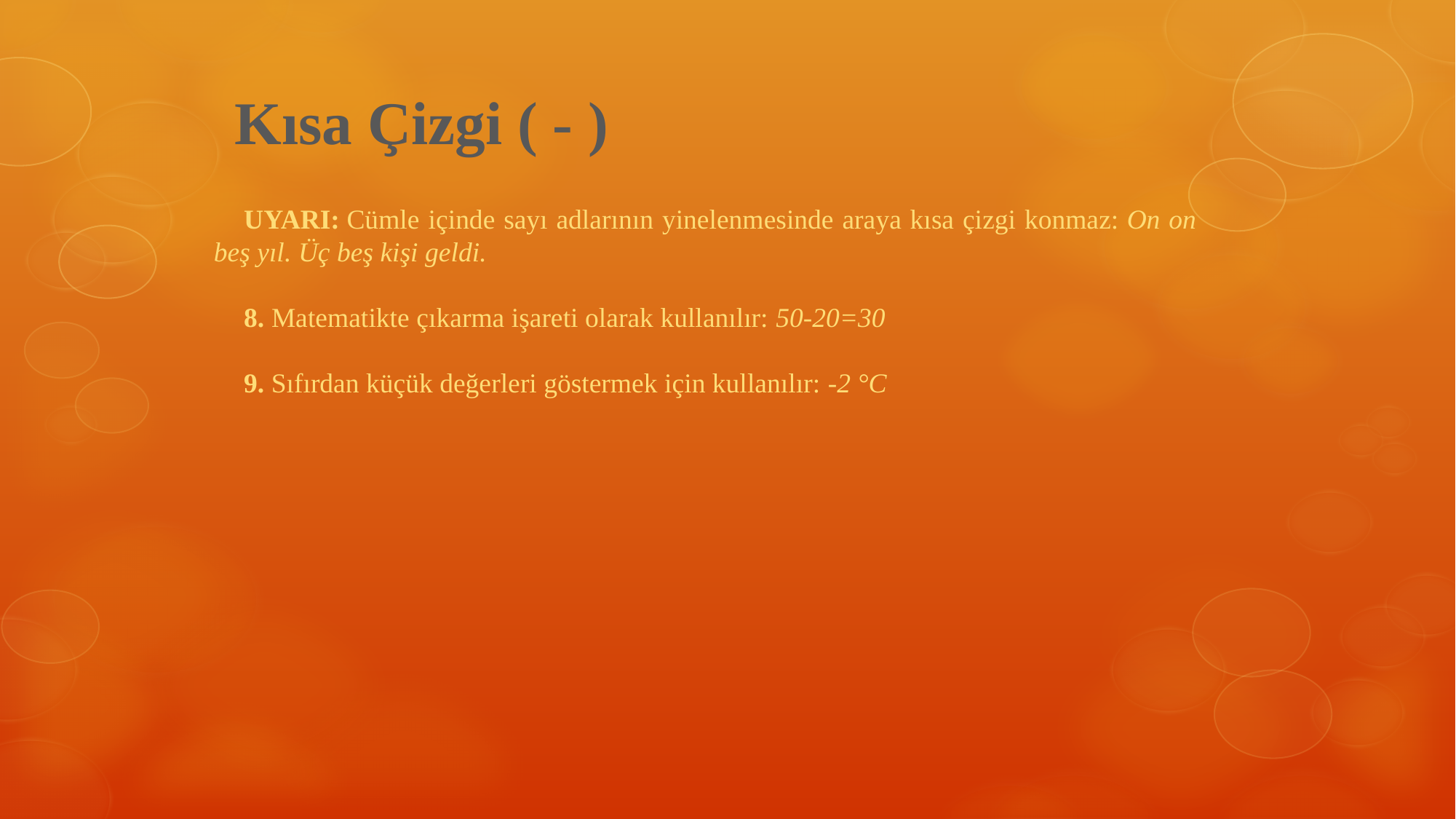

# Kısa Çizgi ( - )
UYARI: Cümle içinde sayı adlarının yinelenmesinde araya kısa çizgi konmaz: On on beş yıl. Üç beş kişi geldi.

8. Matematikte çıkarma işareti olarak kullanılır: 50-20=30

9. Sıfırdan küçük değerleri göstermek için kullanılır: -2 °C